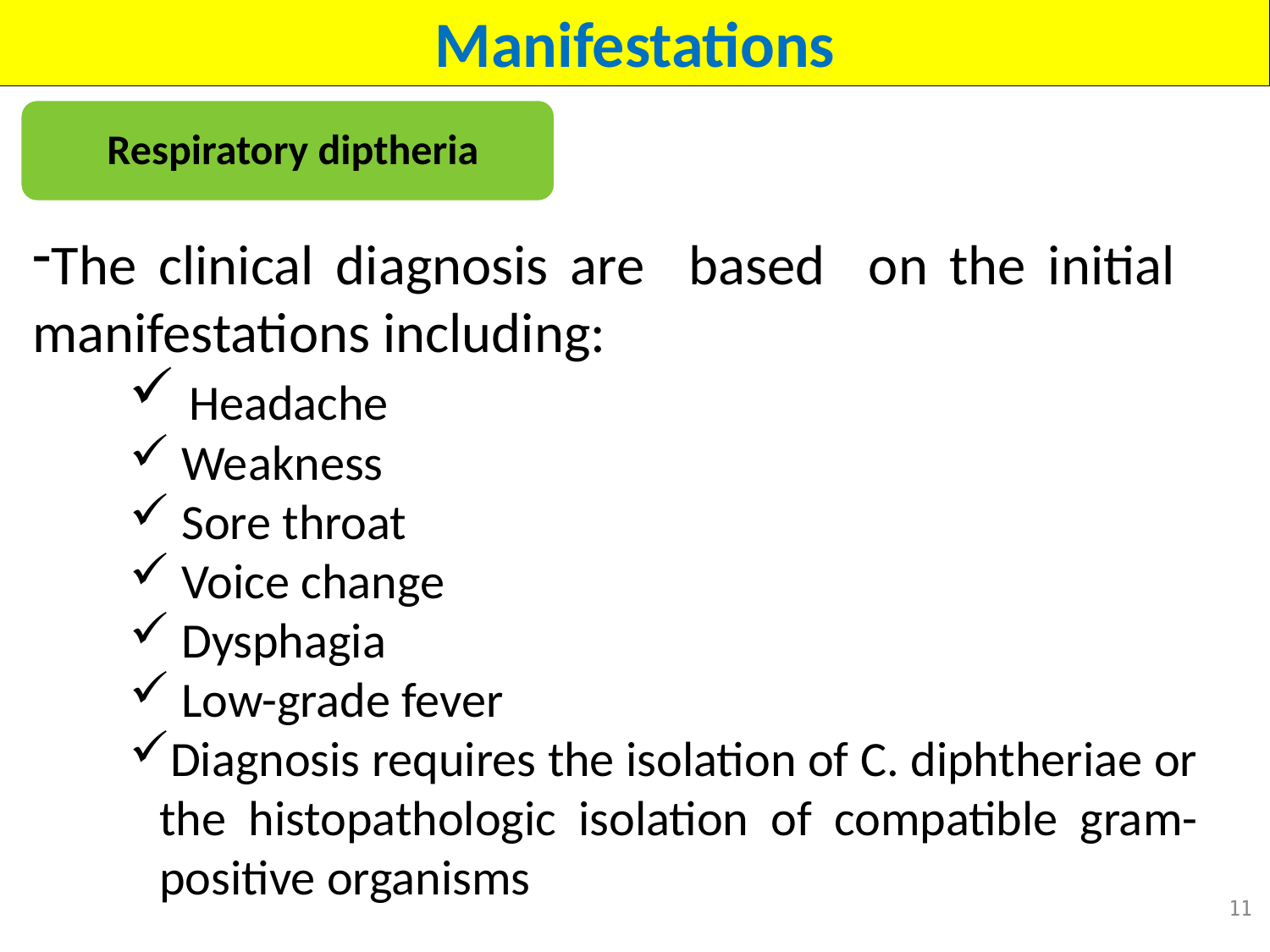

Manifestations

Respiratory diptheria
The clinical diagnosis are  based  on the initial  manifestations including:
 Headache
 Weakness
 Sore throat
 Voice change
 Dysphagia
 Low-grade fever
Diagnosis requires the isolation of C. diphtheriae or the histopathologic isolation of compatible gram-positive organisms
11